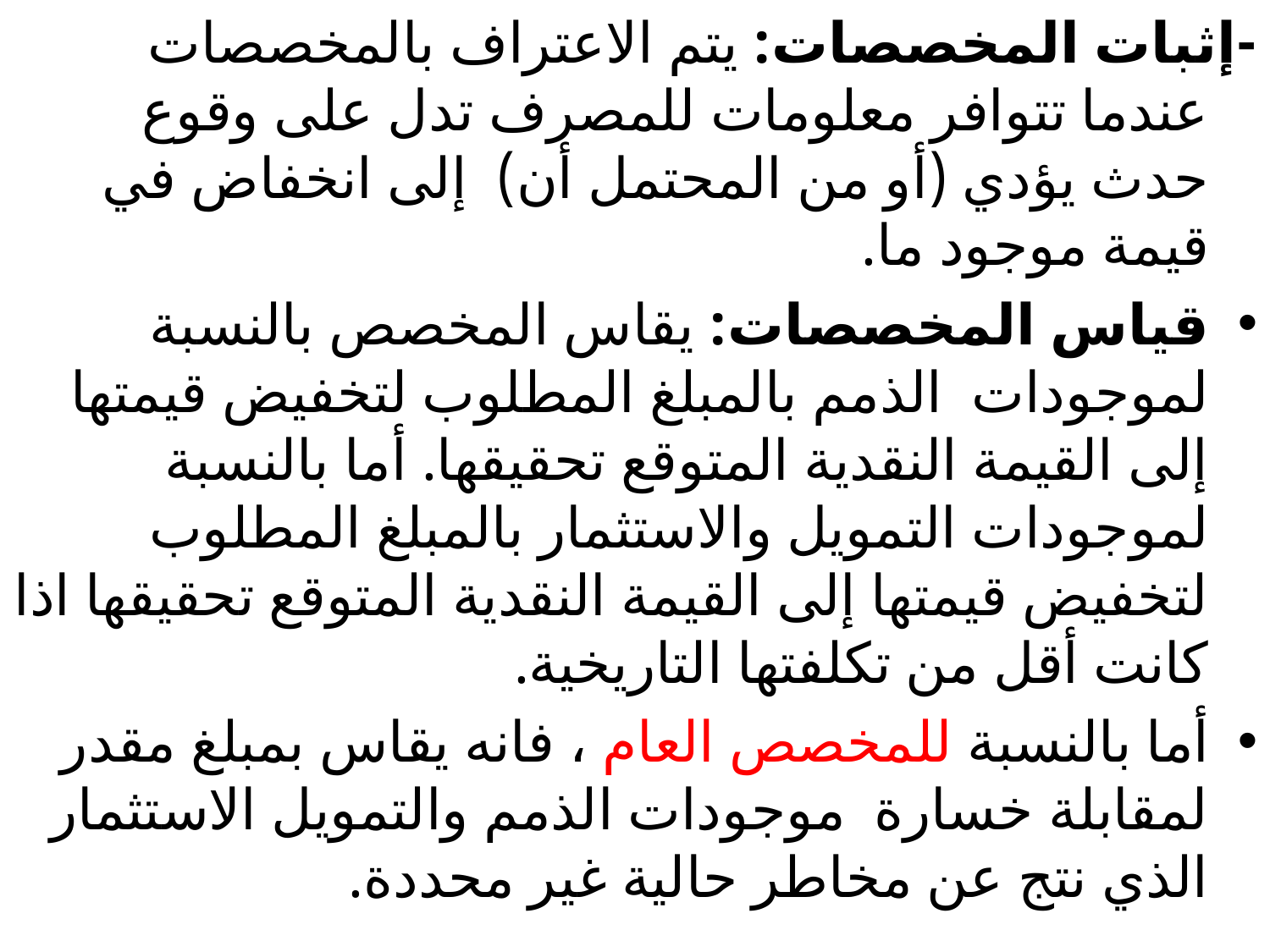

-إثبات المخصصات: يتم الاعتراف بالمخصصات عندما تتوافر معلومات للمصرف تدل على وقوع حدث يؤدي (أو من المحتمل أن)  إلى انخفاض في قيمة موجود ما.
قياس المخصصات: يقاس المخصص بالنسبة لموجودات  الذمم بالمبلغ المطلوب لتخفيض قيمتها إلى القيمة النقدية المتوقع تحقيقها. أما بالنسبة لموجودات التمويل والاستثمار بالمبلغ المطلوب لتخفيض قيمتها إلى القيمة النقدية المتوقع تحقيقها اذا كانت أقل من تكلفتها التاريخية.
أما بالنسبة للمخصص العام ، فانه يقاس بمبلغ مقدر لمقابلة خسارة  موجودات الذمم والتمويل الاستثمار الذي نتج عن مخاطر حالية غير محددة.